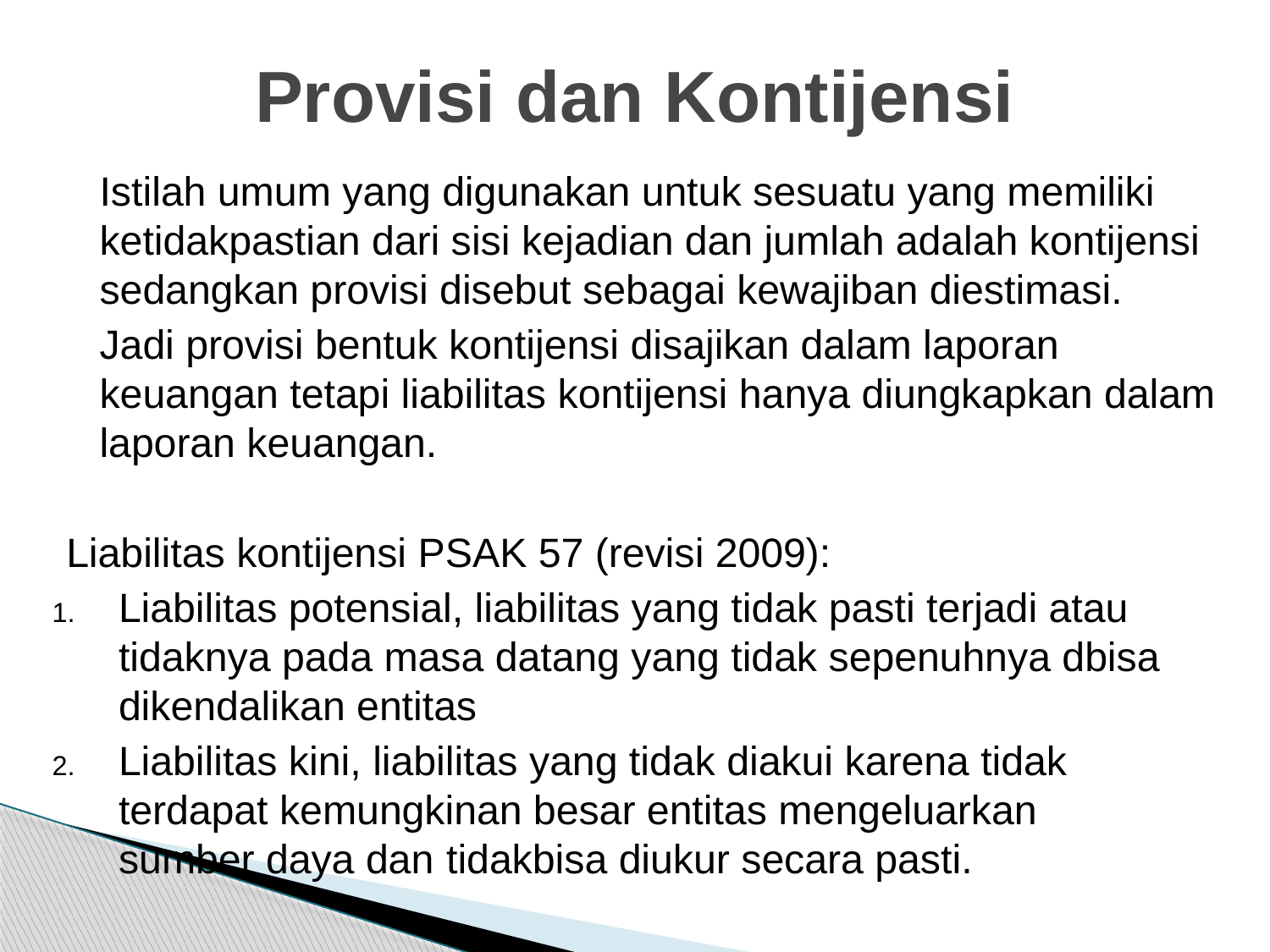

# Provisi dan Kontijensi
	Istilah umum yang digunakan untuk sesuatu yang memiliki ketidakpastian dari sisi kejadian dan jumlah adalah kontijensi sedangkan provisi disebut sebagai kewajiban diestimasi.
	Jadi provisi bentuk kontijensi disajikan dalam laporan keuangan tetapi liabilitas kontijensi hanya diungkapkan dalam laporan keuangan.

Liabilitas kontijensi PSAK 57 (revisi 2009):
Liabilitas potensial, liabilitas yang tidak pasti terjadi atau tidaknya pada masa datang yang tidak sepenuhnya dbisa dikendalikan entitas
Liabilitas kini, liabilitas yang tidak diakui karena tidak terdapat kemungkinan besar entitas mengeluarkan 		sumber daya dan 			tidakbisa diukur secara pasti.